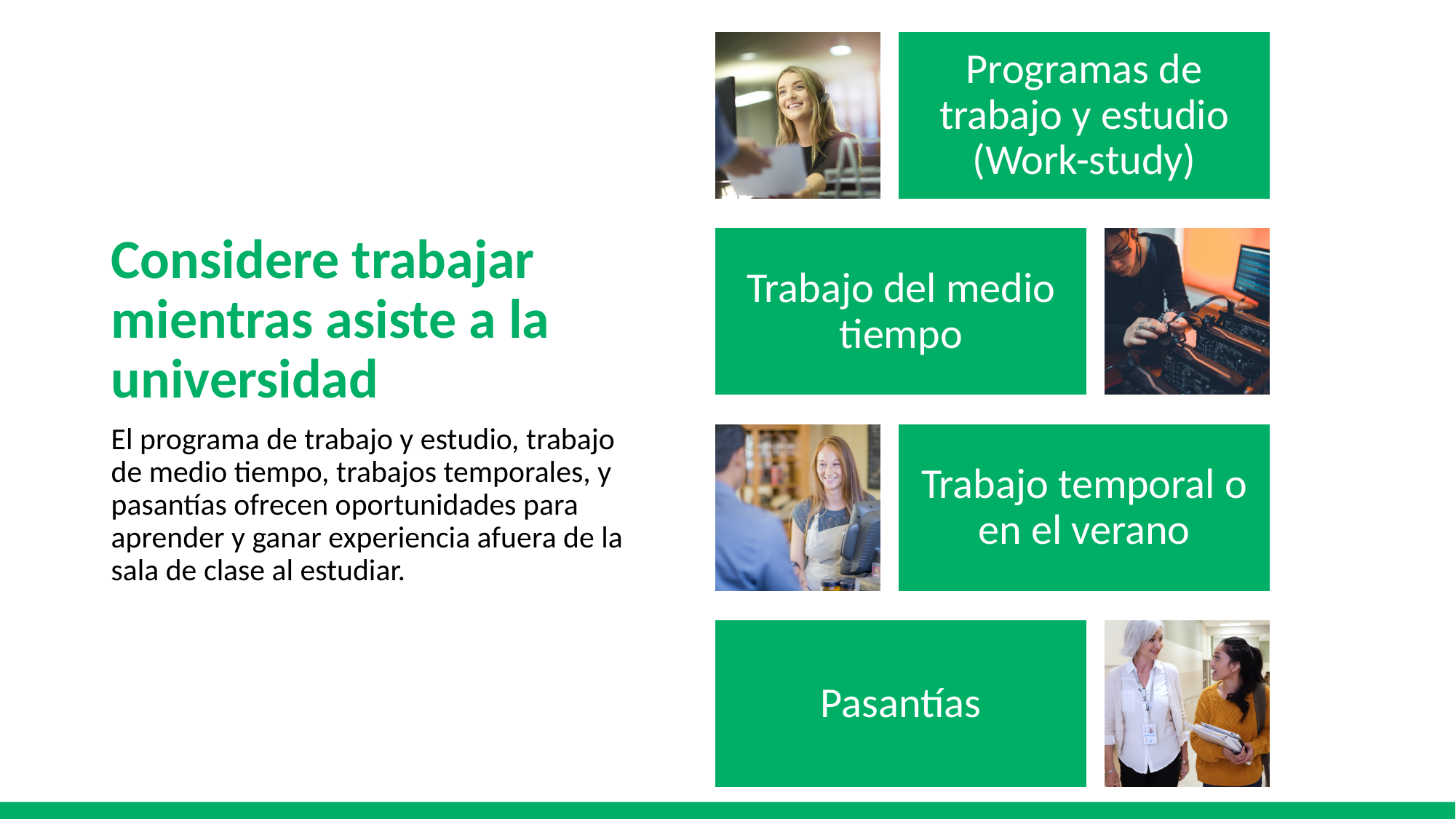

Programas de trabajo y estudio (Work-study)
Trabajo del medio tiempo
Trabajo temporal o en el verano
Pasantías
# Considere trabajar mientras asiste a la universidad
El programa de trabajo y estudio, trabajo de medio tiempo, trabajos temporales, y pasantías ofrecen oportunidades para aprender y ganar experiencia afuera de la sala de clase al estudiar.